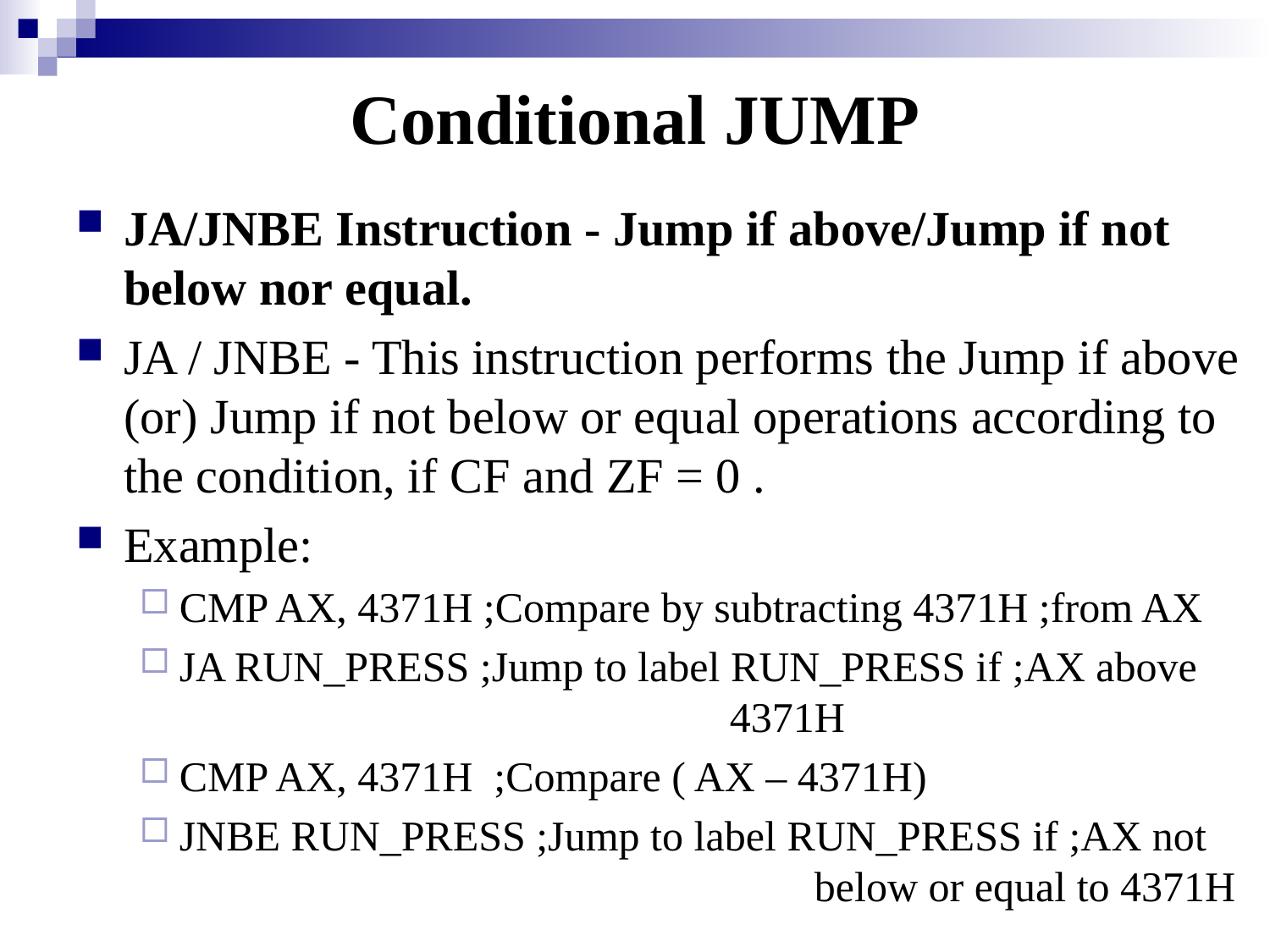

Conditional JUMP
JA/JNBE Instruction - Jump if above/Jump if not below nor equal.
JA / JNBE - This instruction performs the Jump if above (or) Jump if not below or equal operations according to the condition, if CF and ZF = 0 .
Example:
CMP AX, 4371H ;Compare by subtracting 4371H ;from AX
JA RUN_PRESS ;Jump to label RUN_PRESS if ;AX above 				    4371H
CMP AX, 4371H  ;Compare ( AX – 4371H)
JNBE RUN_PRESS ;Jump to label RUN_PRESS if ;AX not 					below or equal to 4371H